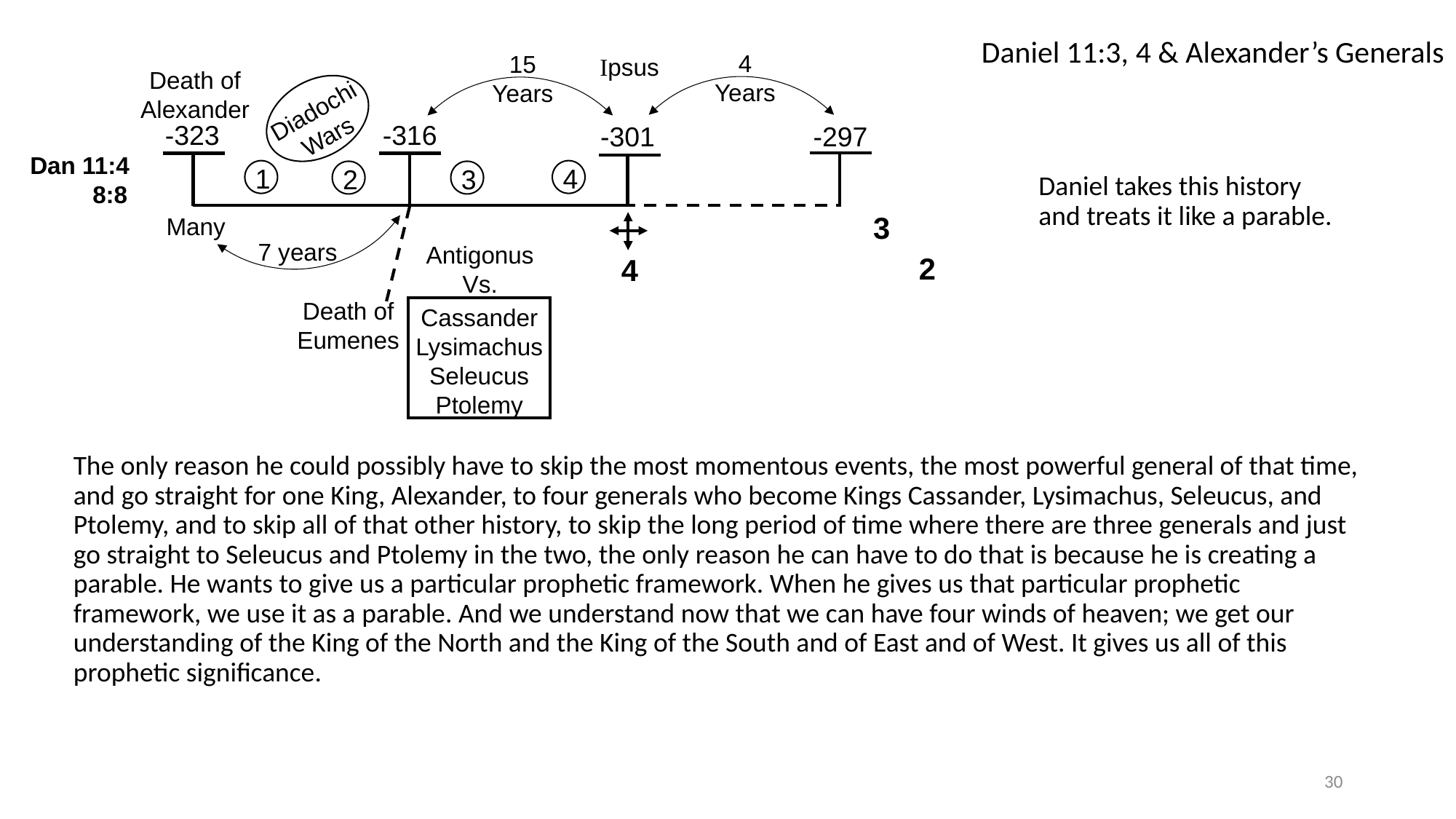

# Daniel 11:3, 4 & Alexander’s Generals
4 Years
15 Years
Ipsus
Death of Alexander

Diadochi Wars
-323
-316
-301
-297
Dan 11:4
         8:8
1

4

2

3

Daniel takes this history and treats it like a parable.
3
Many
Antigonus
Vs.
7 years
2
4
Death of Eumenes
Cassander
Lysimachus
Seleucus
Ptolemy
The only reason he could possibly have to skip the most momentous events, the most powerful general of that time, and go straight for one King, Alexander, to four generals who become Kings Cassander, Lysimachus, Seleucus, and Ptolemy, and to skip all of that other history, to skip the long period of time where there are three generals and just go straight to Seleucus and Ptolemy in the two, the only reason he can have to do that is because he is creating a parable. He wants to give us a particular prophetic framework. When he gives us that particular prophetic framework, we use it as a parable. And we understand now that we can have four winds of heaven; we get our understanding of the King of the North and the King of the South and of East and of West. It gives us all of this prophetic significance.
30